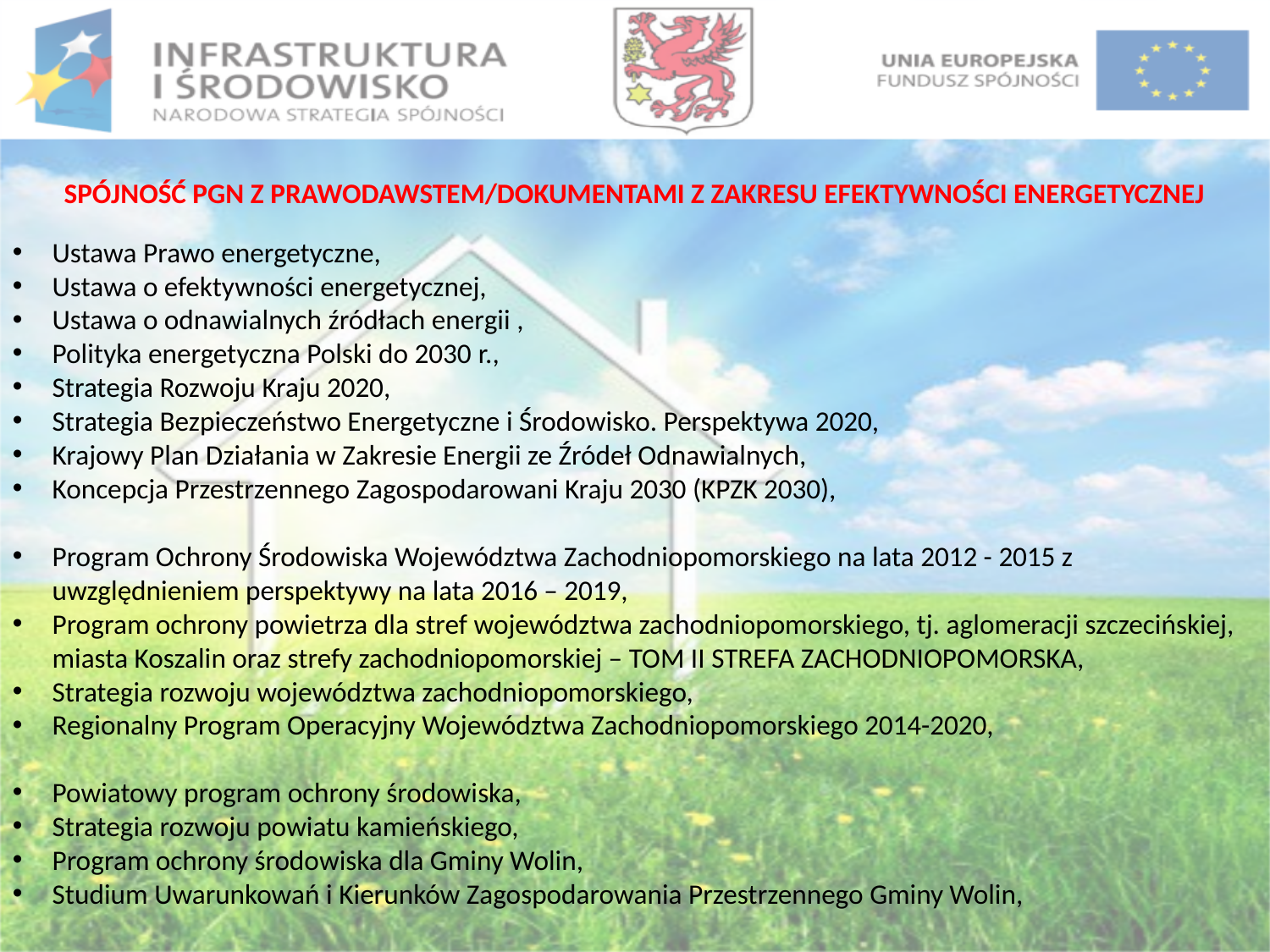

SPÓJNOŚĆ PGN Z PRAWODAWSTEM/DOKUMENTAMI Z ZAKRESU EFEKTYWNOŚCI ENERGETYCZNEJ
Ustawa Prawo energetyczne,
Ustawa o efektywności energetycznej,
Ustawa o odnawialnych źródłach energii ,
Polityka energetyczna Polski do 2030 r.,
Strategia Rozwoju Kraju 2020,
Strategia Bezpieczeństwo Energetyczne i Środowisko. Perspektywa 2020,
Krajowy Plan Działania w Zakresie Energii ze Źródeł Odnawialnych,
Koncepcja Przestrzennego Zagospodarowani Kraju 2030 (KPZK 2030),

Program Ochrony Środowiska Województwa Zachodniopomorskiego na lata 2012 - 2015 z uwzględnieniem perspektywy na lata 2016 – 2019,
Program ochrony powietrza dla stref województwa zachodniopomorskiego, tj. aglomeracji szczecińskiej, miasta Koszalin oraz strefy zachodniopomorskiej – TOM II STREFA ZACHODNIOPOMORSKA,
Strategia rozwoju województwa zachodniopomorskiego,
Regionalny Program Operacyjny Województwa Zachodniopomorskiego 2014-2020,

Powiatowy program ochrony środowiska,
Strategia rozwoju powiatu kamieńskiego,
Program ochrony środowiska dla Gminy Wolin,
Studium Uwarunkowań i Kierunków Zagospodarowania Przestrzennego Gminy Wolin,